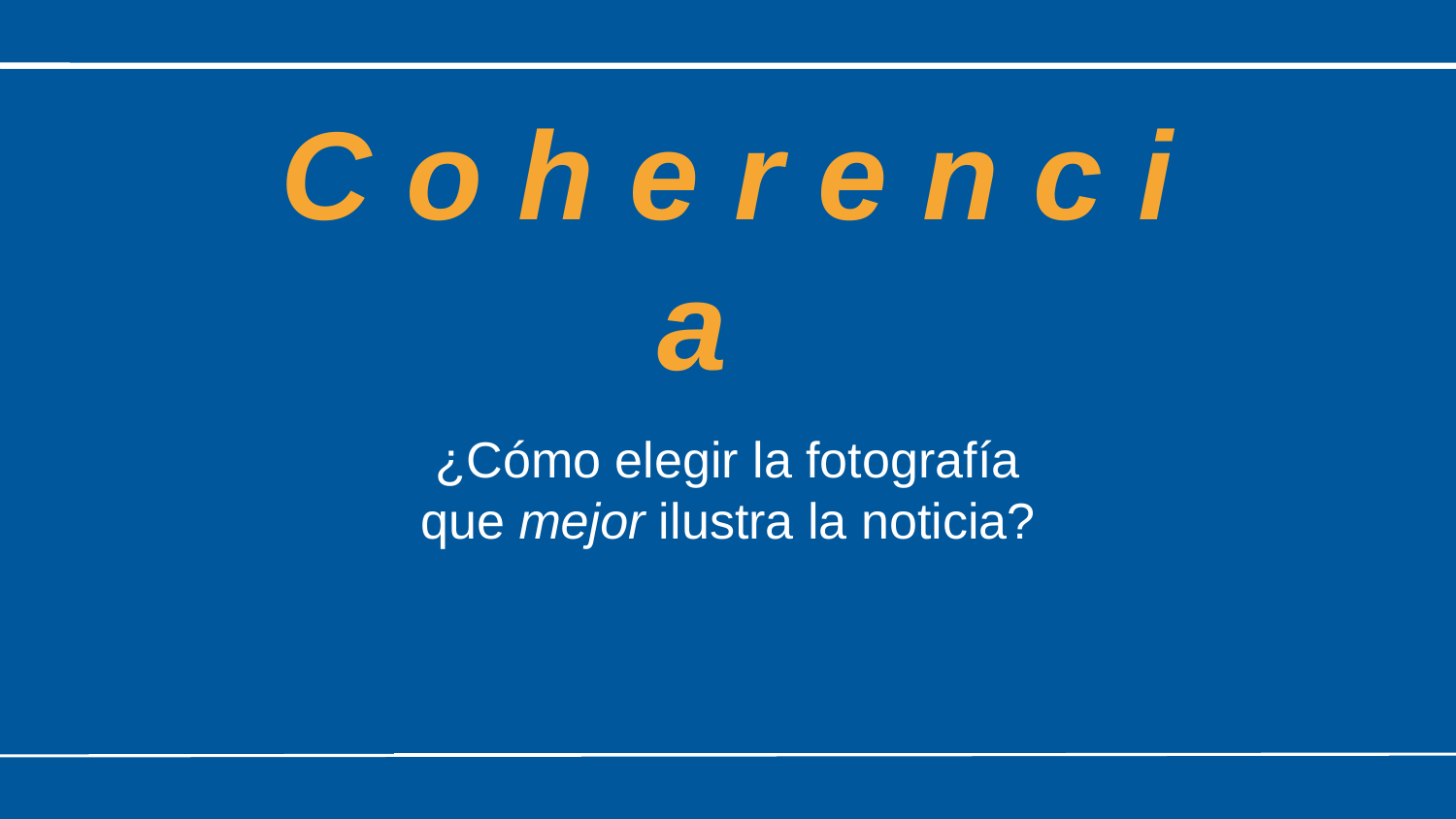

# C o h e r e n c i a
¿Cómo elegir la fotografía que mejor ilustra la noticia?